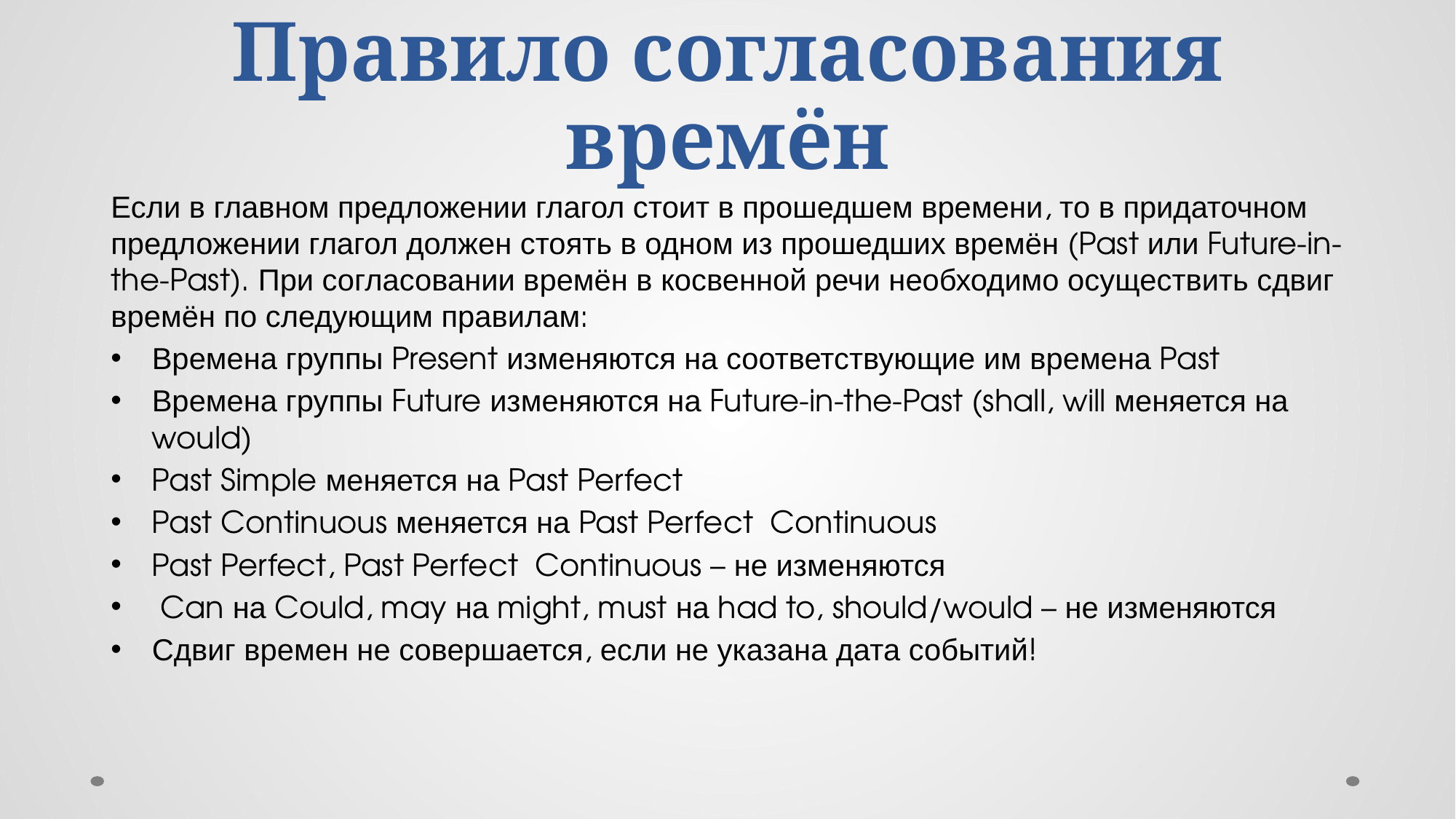

# Правило согласования времён
Если в главном предложении глагол стоит в прошедшем времени, то в придаточном предложении глагол должен стоять в одном из прошедших времён (Past или Future-in-the-Past). При согласовании времён в косвенной речи необходимо осуществить сдвиг времён по следующим правилам:
Времена группы Present изменяются на соответствующие им времена Past
Времена группы Future изменяются на Future-in-the-Past (shall, will меняется на would)
Past Simple меняется на Past Perfect
Past Continuous меняется на Past Perfect  Continuous
Past Perfect, Past Perfect  Continuous – не изменяются
 Can на Could, may на might, must на had to, should/would – не изменяются
Сдвиг времен не совершается, если не указана дата событий!